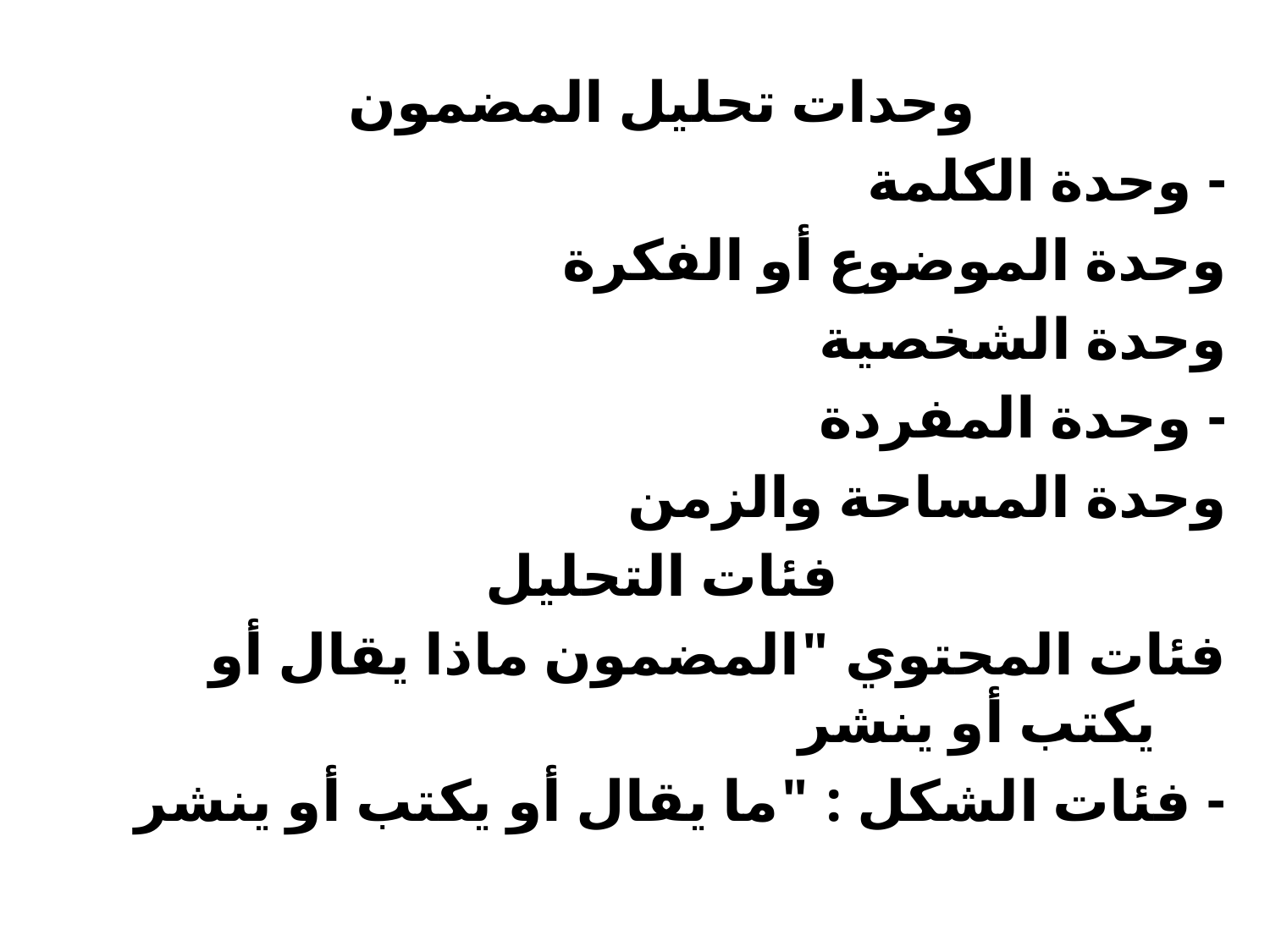

وحدات تحليل المضمون
- وحدة الكلمة
وحدة الموضوع أو الفكرة
وحدة الشخصية
- وحدة المفردة
وحدة المساحة والزمن
فئات التحليل
فئات المحتوي "المضمون ماذا يقال أو يكتب أو ينشر
- فئات الشكل : "ما يقال أو يكتب أو ينشر